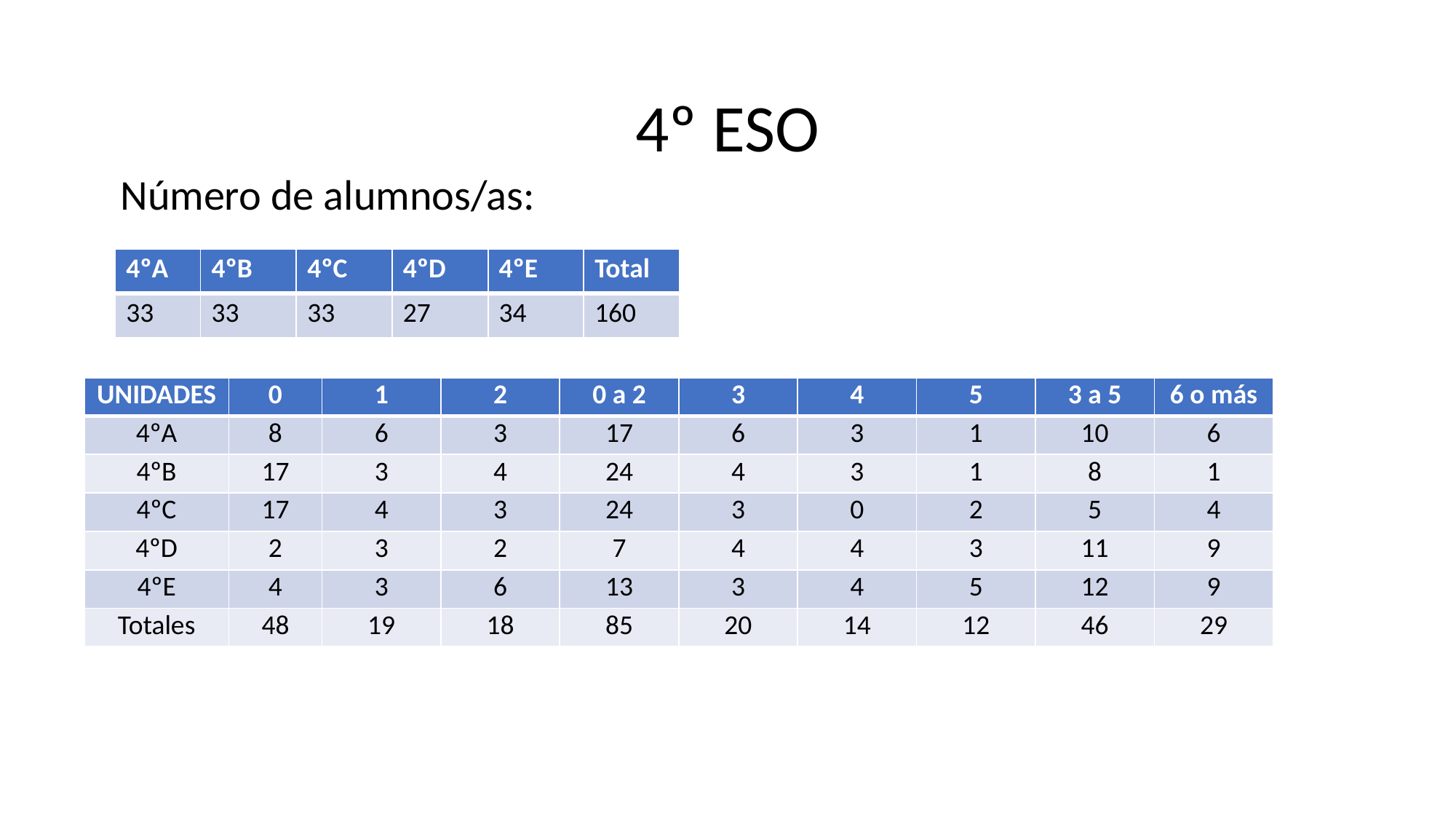

# 4º ESO
 Número de alumnos/as:

| 4ºA | 4ºB | 4ºC | 4ºD | 4ºE | Total |
| --- | --- | --- | --- | --- | --- |
| 33 | 33 | 33 | 27 | 34 | 160 |
| UNIDADES | 0 | 1 | 2 | 0 a 2 | 3 | 4 | 5 | 3 a 5 | 6 o más |
| --- | --- | --- | --- | --- | --- | --- | --- | --- | --- |
| 4ºA | 8 | 6 | 3 | 17 | 6 | 3 | 1 | 10 | 6 |
| 4ºB | 17 | 3 | 4 | 24 | 4 | 3 | 1 | 8 | 1 |
| 4ºC | 17 | 4 | 3 | 24 | 3 | 0 | 2 | 5 | 4 |
| 4ºD | 2 | 3 | 2 | 7 | 4 | 4 | 3 | 11 | 9 |
| 4ºE | 4 | 3 | 6 | 13 | 3 | 4 | 5 | 12 | 9 |
| Totales | 48 | 19 | 18 | 85 | 20 | 14 | 12 | 46 | 29 |